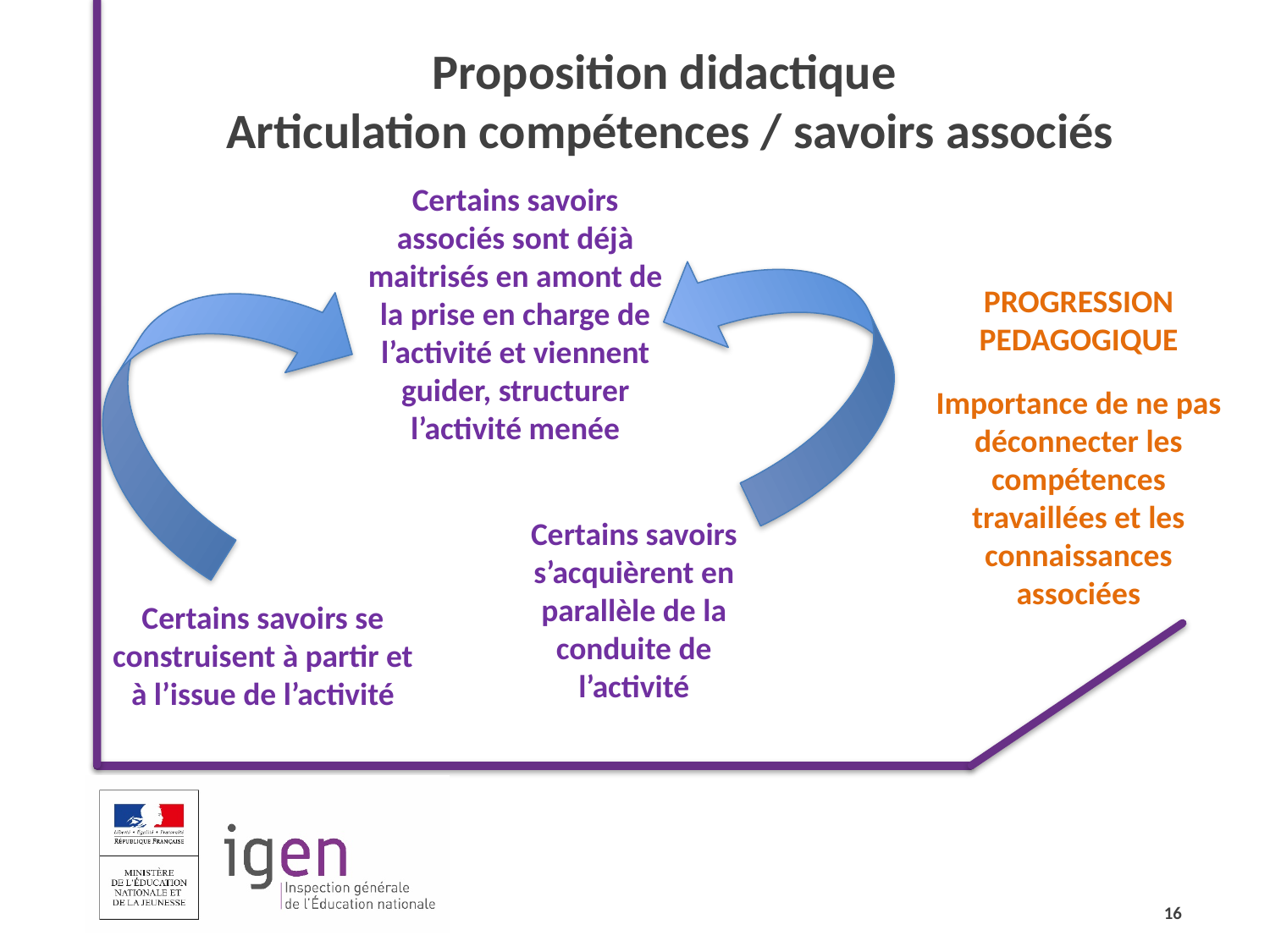

Proposition didactique
Articulation compétences / savoirs associés

Certains savoirs associés sont déjà maitrisés en amont de la prise en charge de l’activité et viennent guider, structurer l’activité menée

PROGRESSION
PEDAGOGIQUE

Importance de ne pas déconnecter les compétences travaillées et les connaissances associées

Certains savoirs s’acquièrent en parallèle de la conduite de l’activité
Certains savoirs se construisent à partir et à l’issue de l’activité
16